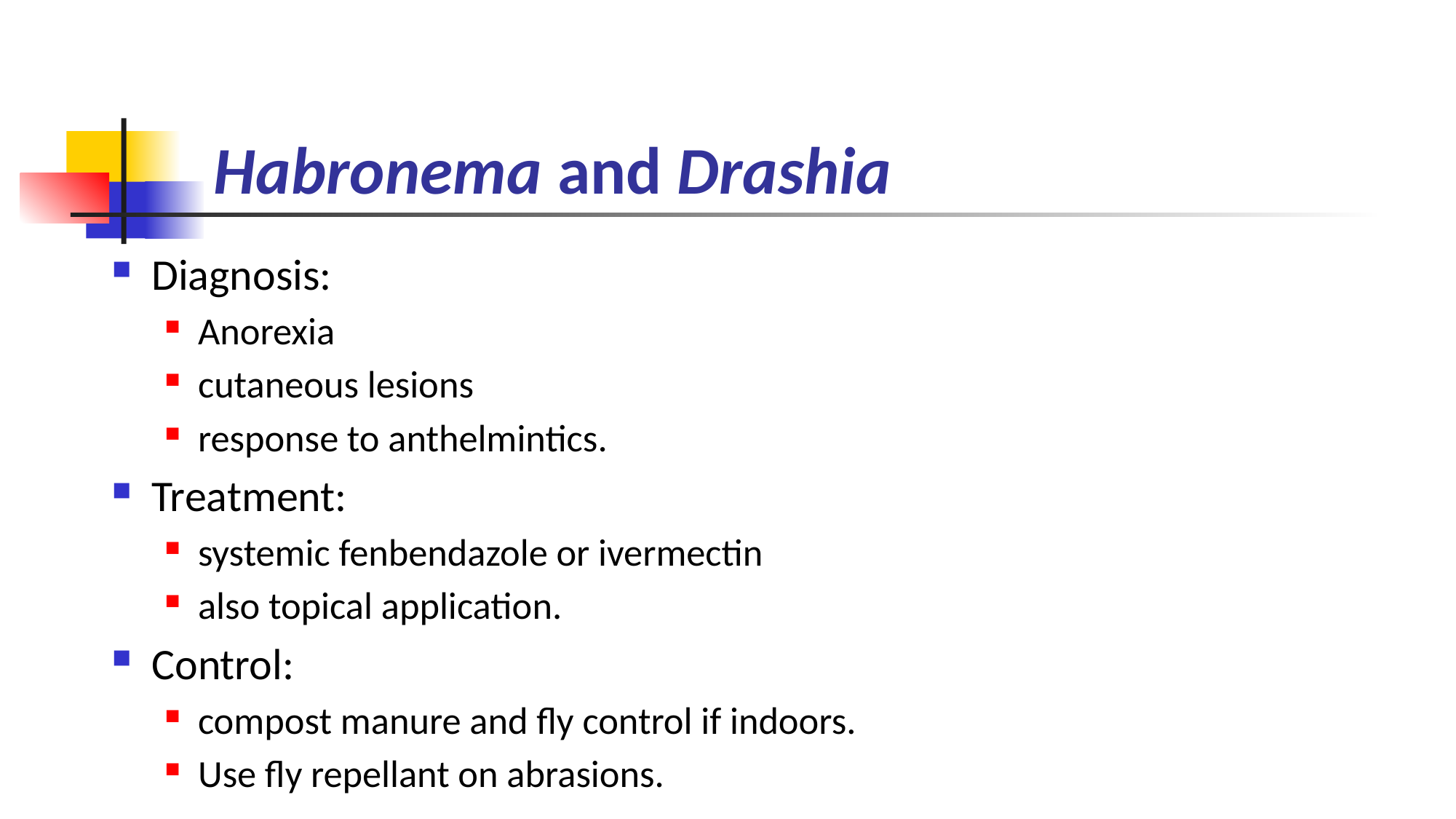

# Habronema and Drashia
Diagnosis:
Anorexia
cutaneous lesions
response to anthelmintics.
Treatment:
systemic fenbendazole or ivermectin
also topical application.
Control:
compost manure and fly control if indoors.
Use fly repellant on abrasions.